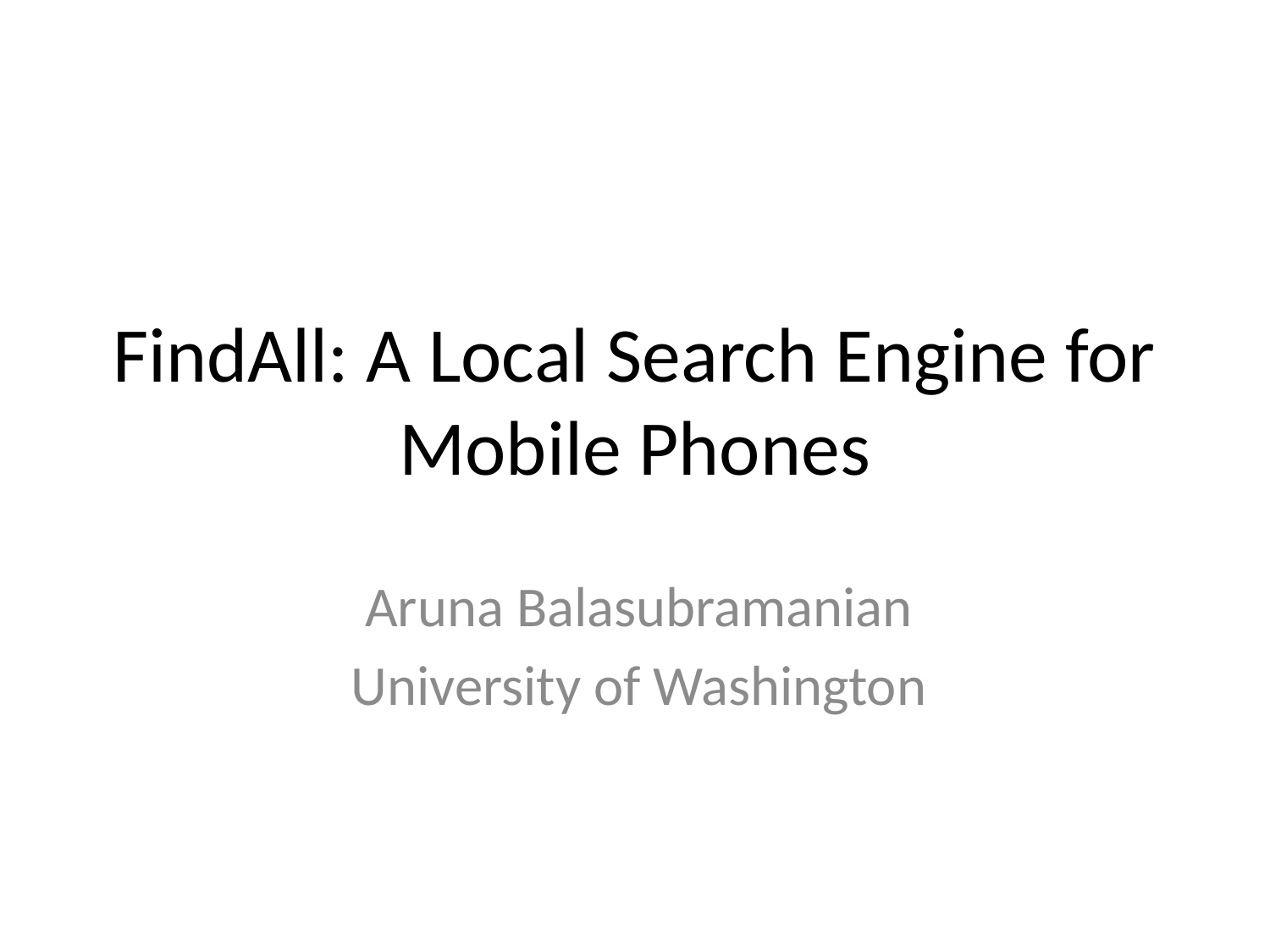

# FindAll: A Local Search Engine for Mobile Phones
Aruna Balasubramanian
University of Washington